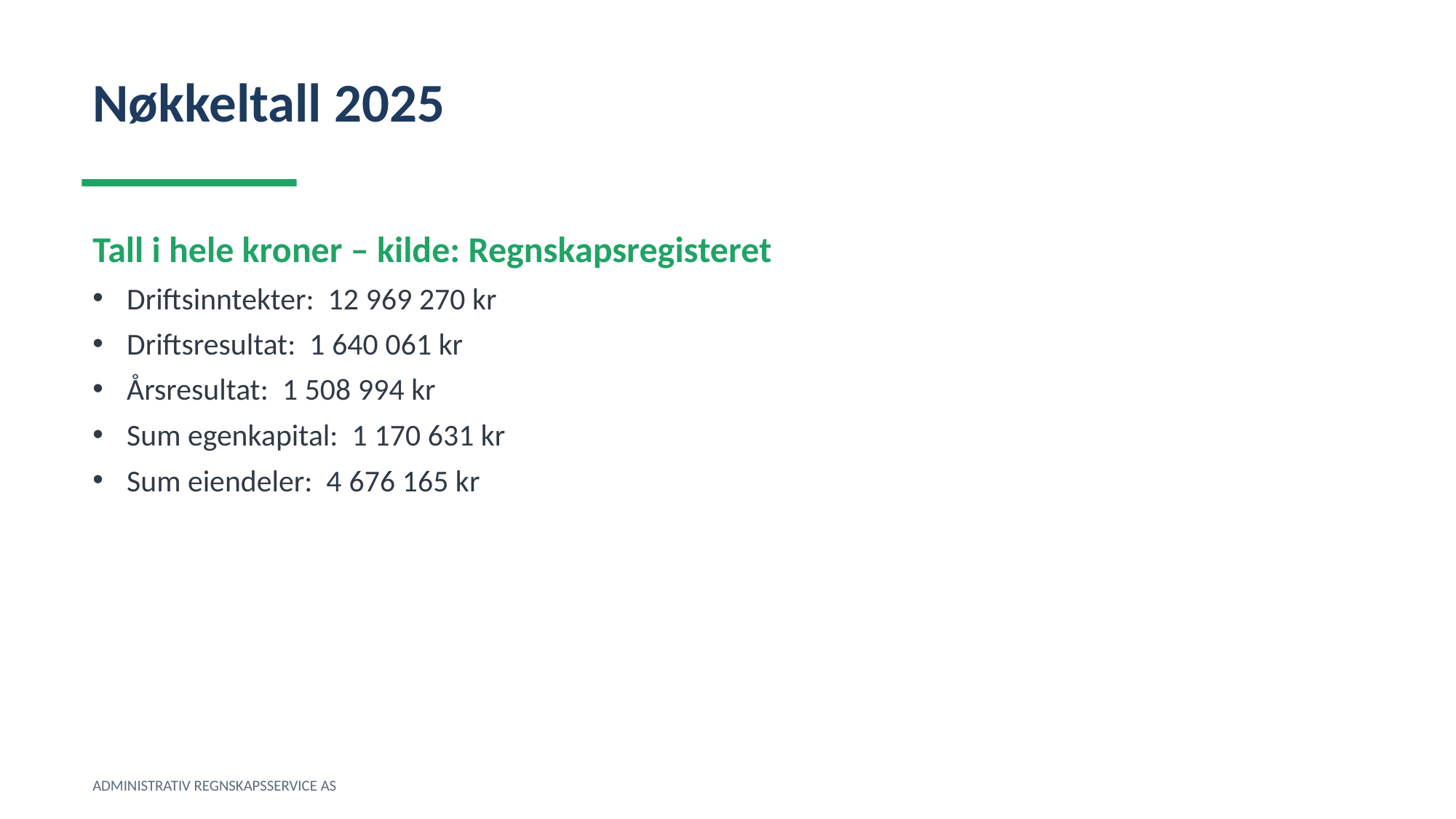

Nøkkeltall 2025

Tall i hele kroner – kilde: Regnskapsregisteret
Driftsinntekter:  12 969 270 kr
Driftsresultat:  1 640 061 kr
Årsresultat:  1 508 994 kr
Sum egenkapital:  1 170 631 kr
Sum eiendeler:  4 676 165 kr
ADMINISTRATIV REGNSKAPSSERVICE AS